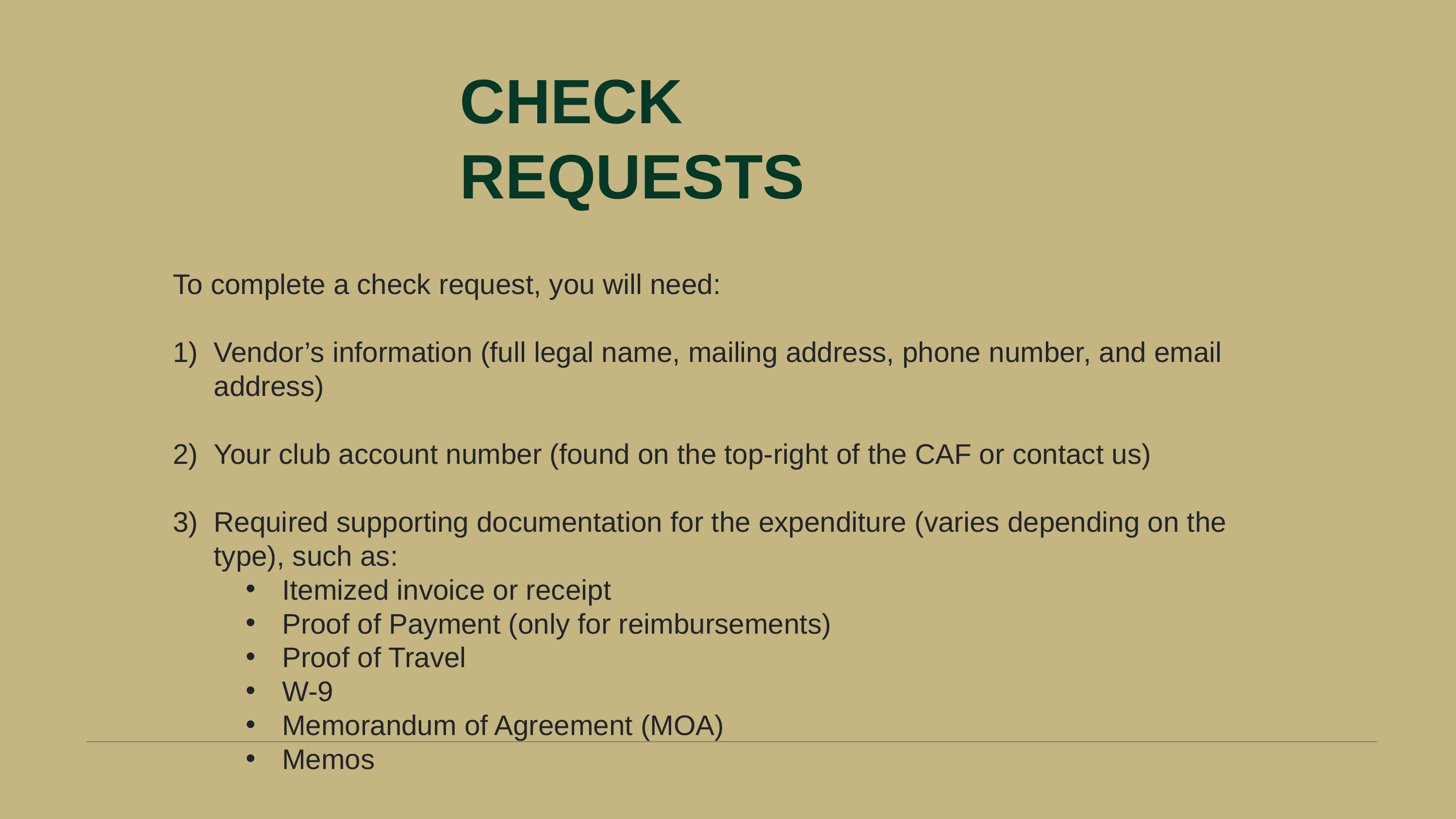

CHECK REQUESTS

To complete a check request, you will need:

Vendor’s information (full legal name, mailing address, phone number, and email address)

Your club account number (found on the top-right of the CAF or contact us)

Required supporting documentation for the expenditure (varies depending on the type), such as:
Itemized invoice or receipt
Proof of Payment (only for reimbursements)
Proof of Travel
W-9
Memorandum of Agreement (MOA)
Memos